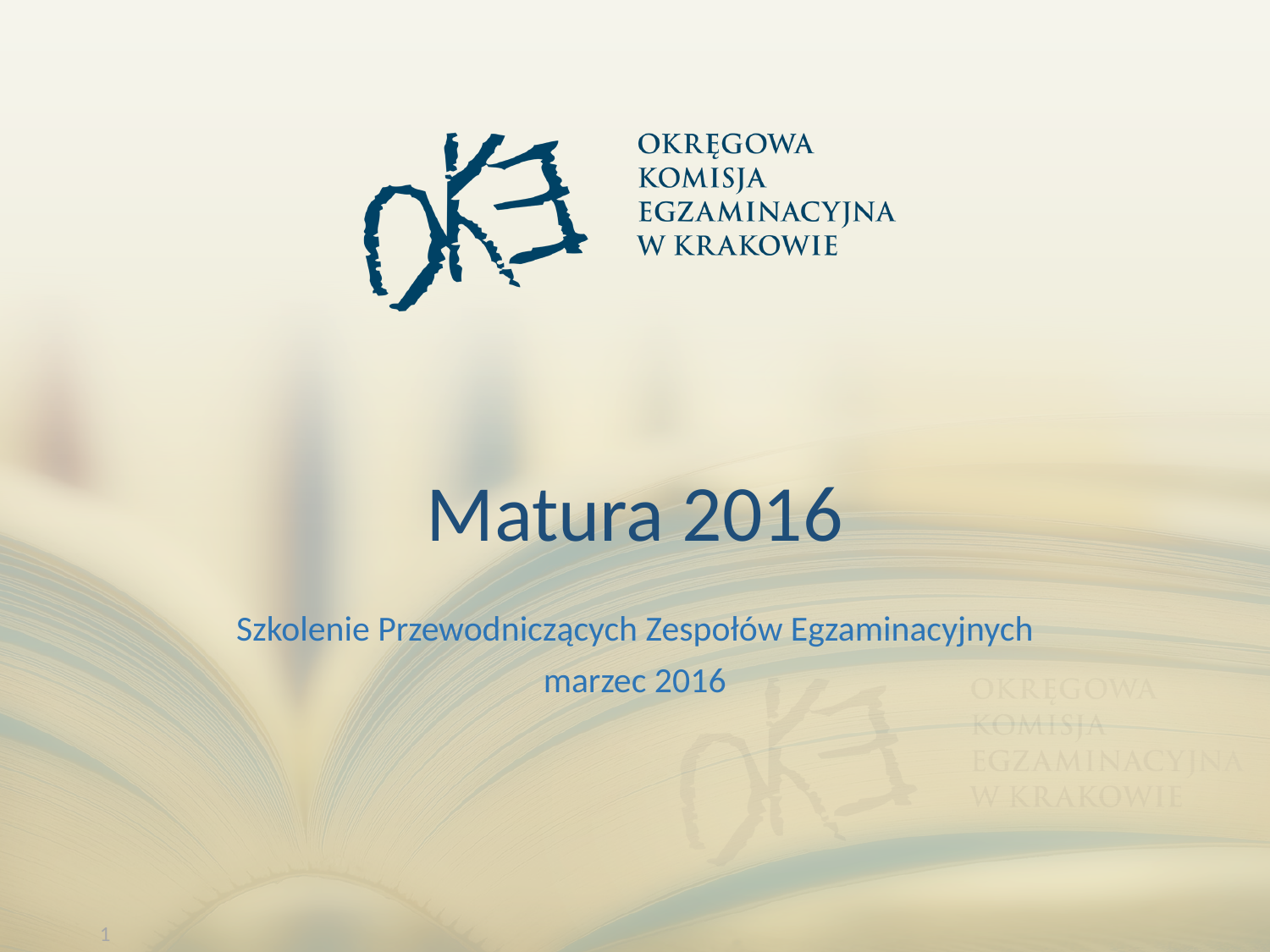

# Matura 2016
Szkolenie Przewodniczących Zespołów Egzaminacyjnych
marzec 2016